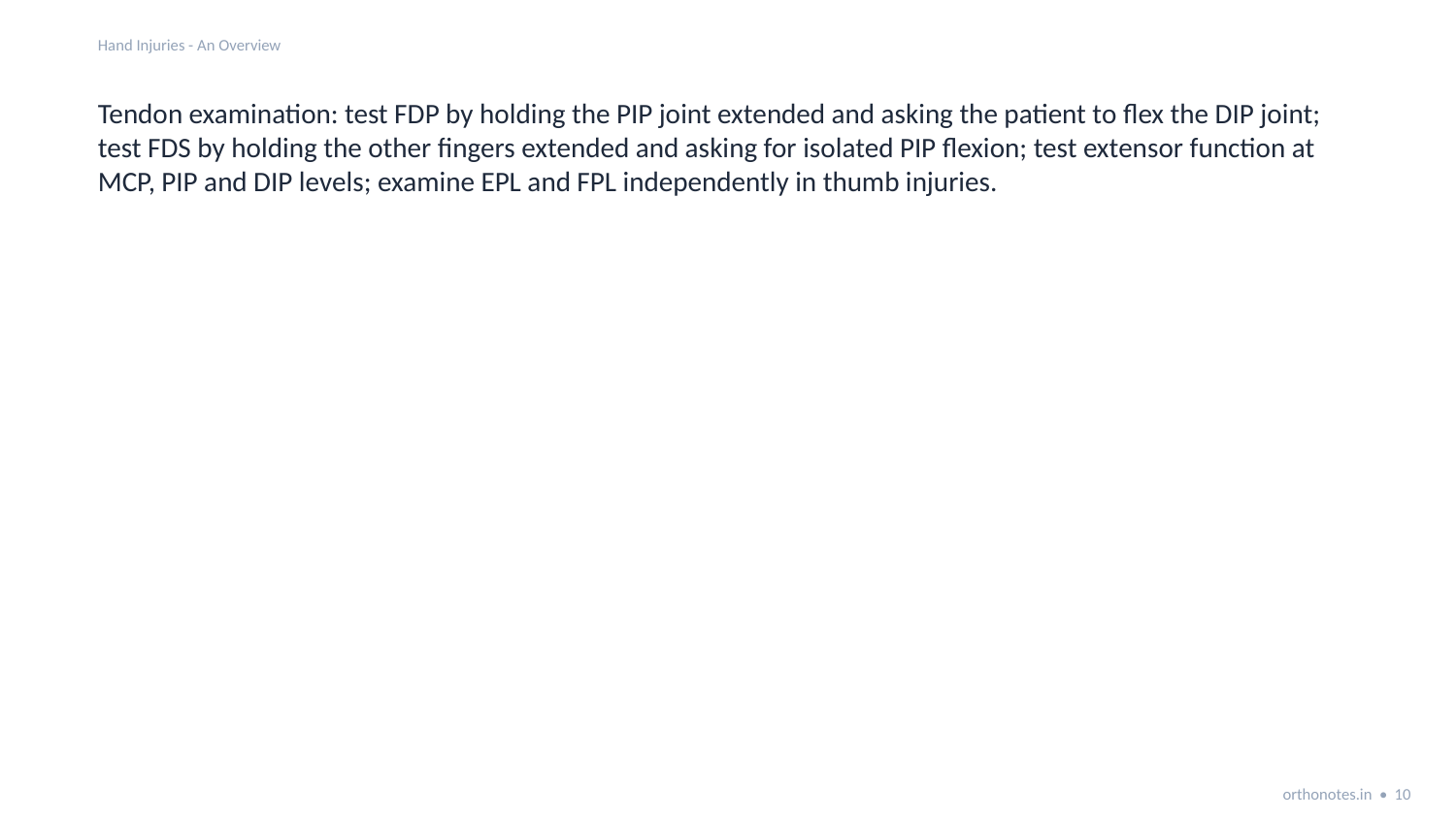

Hand Injuries - An Overview
Tendon examination: test FDP by holding the PIP joint extended and asking the patient to flex the DIP joint; test FDS by holding the other fingers extended and asking for isolated PIP flexion; test extensor function at MCP, PIP and DIP levels; examine EPL and FPL independently in thumb injuries.
orthonotes.in  •  10